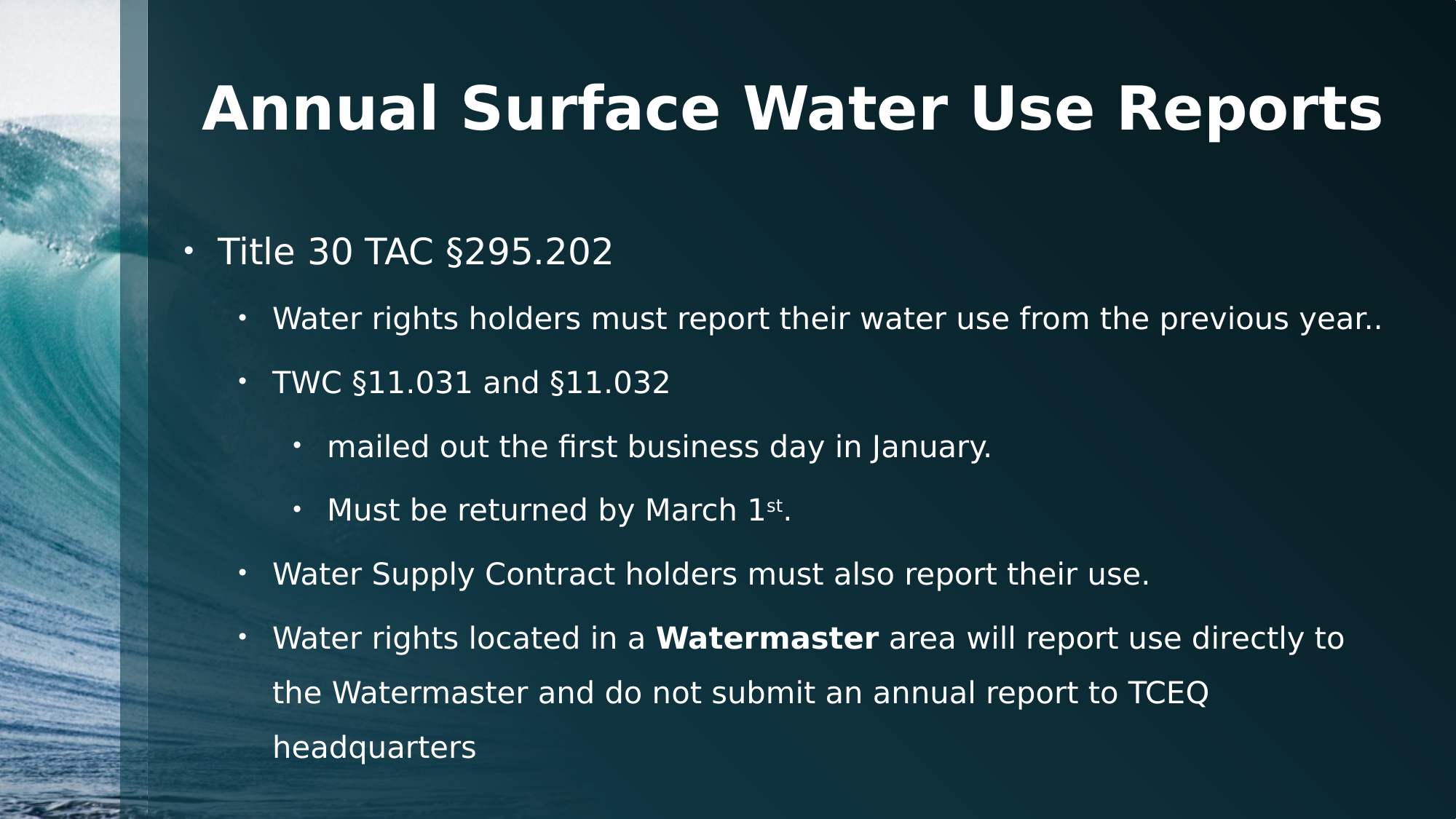

# Annual Surface Water Use Reports
Title 30 TAC §295.202
Water rights holders must report their water use from the previous year..
TWC §11.031 and §11.032
mailed out the first business day in January.
Must be returned by March 1st.
Water Supply Contract holders must also report their use.
Water rights located in a Watermaster area will report use directly to the Watermaster and do not submit an annual report to TCEQ headquarters